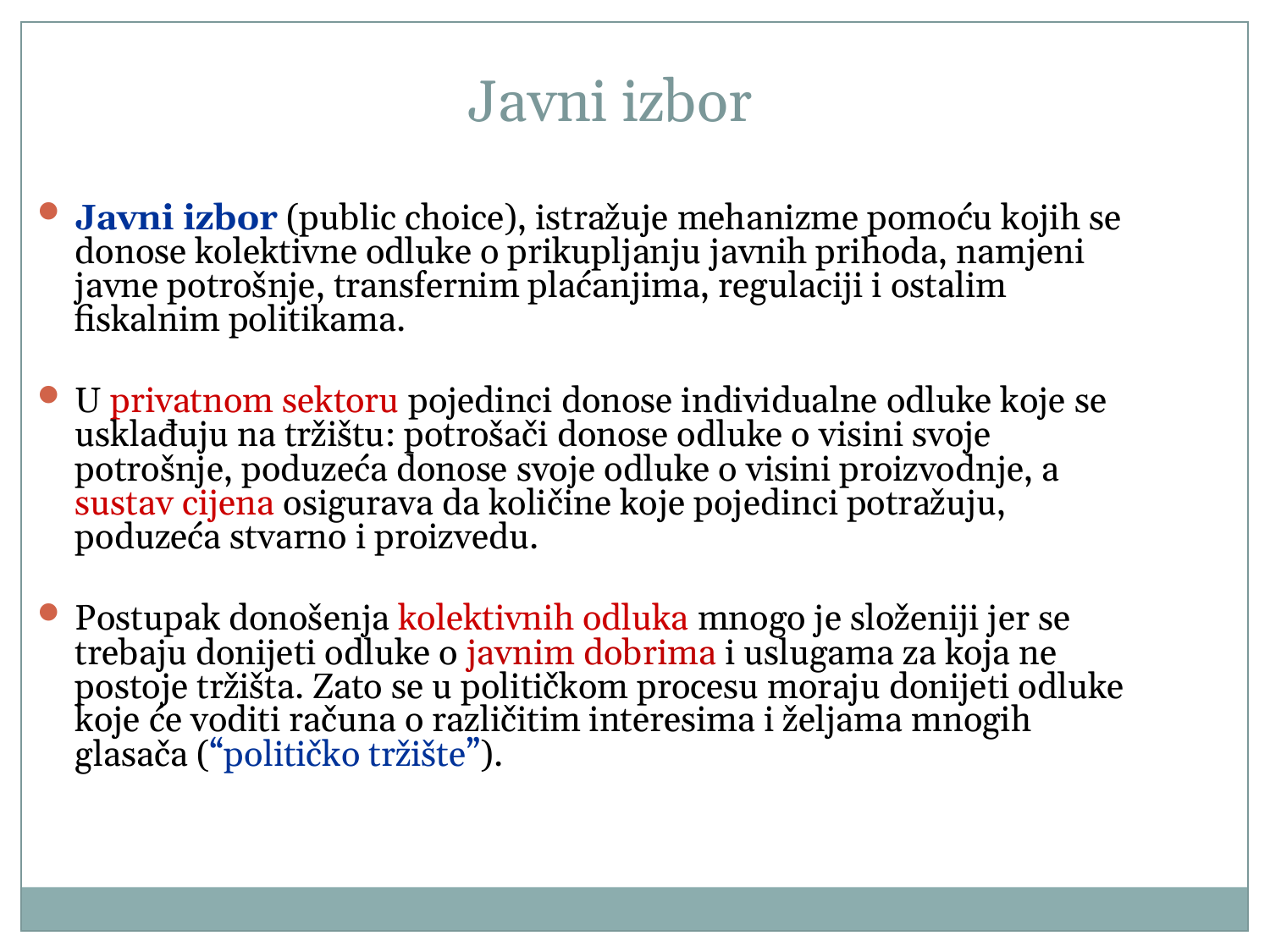

Javni izbor
Javni izbor (public choice), istražuje mehanizme pomoću kojih se donose kolektivne odluke o prikupljanju javnih prihoda, namjeni javne potrošnje, transfernim plaćanjima, regulaciji i ostalim fiskalnim politikama.

U privatnom sektoru pojedinci donose individualne odluke koje se usklađuju na tržištu: potrošači donose odluke o visini svoje potrošnje, poduzeća donose svoje odluke o visini proizvodnje, a sustav cijena osigurava da količine koje pojedinci potražuju, poduzeća stvarno i proizvedu.

Postupak donošenja kolektivnih odluka mnogo je složeniji jer se trebaju donijeti odluke o javnim dobrima i uslugama za koja ne postoje tržišta. Zato se u političkom procesu moraju donijeti odluke koje će voditi računa o različitim interesima i željama mnogih glasača (“političko tržište”).